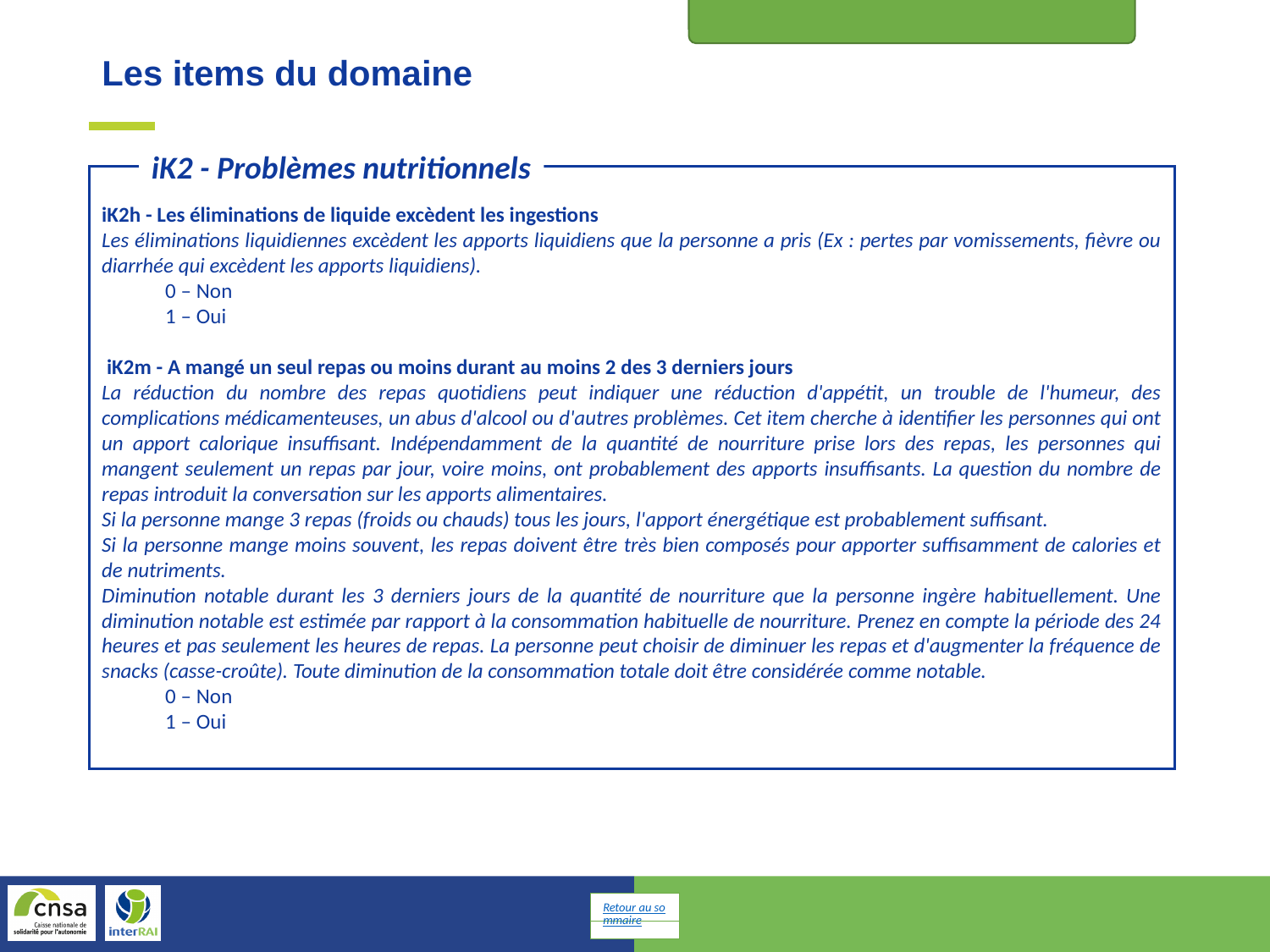

Etat nutritionnel et buccodentaire
Les items du domaine
iK2 - Problèmes nutritionnels
iK2h - Les éliminations de liquide excèdent les ingestions
Les éliminations liquidiennes excèdent les apports liquidiens que la personne a pris (Ex : pertes par vomissements, fièvre ou diarrhée qui excèdent les apports liquidiens).
0 – Non
1 – Oui

 iK2m - A mangé un seul repas ou moins durant au moins 2 des 3 derniers jours
La réduction du nombre des repas quotidiens peut indiquer une réduction d'appétit, un trouble de l'humeur, des complications médicamenteuses, un abus d'alcool ou d'autres problèmes. Cet item cherche à identifier les personnes qui ont un apport calorique insuffisant. Indépendamment de la quantité de nourriture prise lors des repas, les personnes qui mangent seulement un repas par jour, voire moins, ont probablement des apports insuffisants. La question du nombre de repas introduit la conversation sur les apports alimentaires.
Si la personne mange 3 repas (froids ou chauds) tous les jours, l'apport énergétique est probablement suffisant.
Si la personne mange moins souvent, les repas doivent être très bien composés pour apporter suffisamment de calories et de nutriments.
Diminution notable durant les 3 derniers jours de la quantité de nourriture que la personne ingère habituellement. Une diminution notable est estimée par rapport à la consommation habituelle de nourriture. Prenez en compte la période des 24 heures et pas seulement les heures de repas. La personne peut choisir de diminuer les repas et d'augmenter la fréquence de snacks (casse-croûte). Toute diminution de la consommation totale doit être considérée comme notable.
0 – Non
1 – Oui

Retour au sommaire